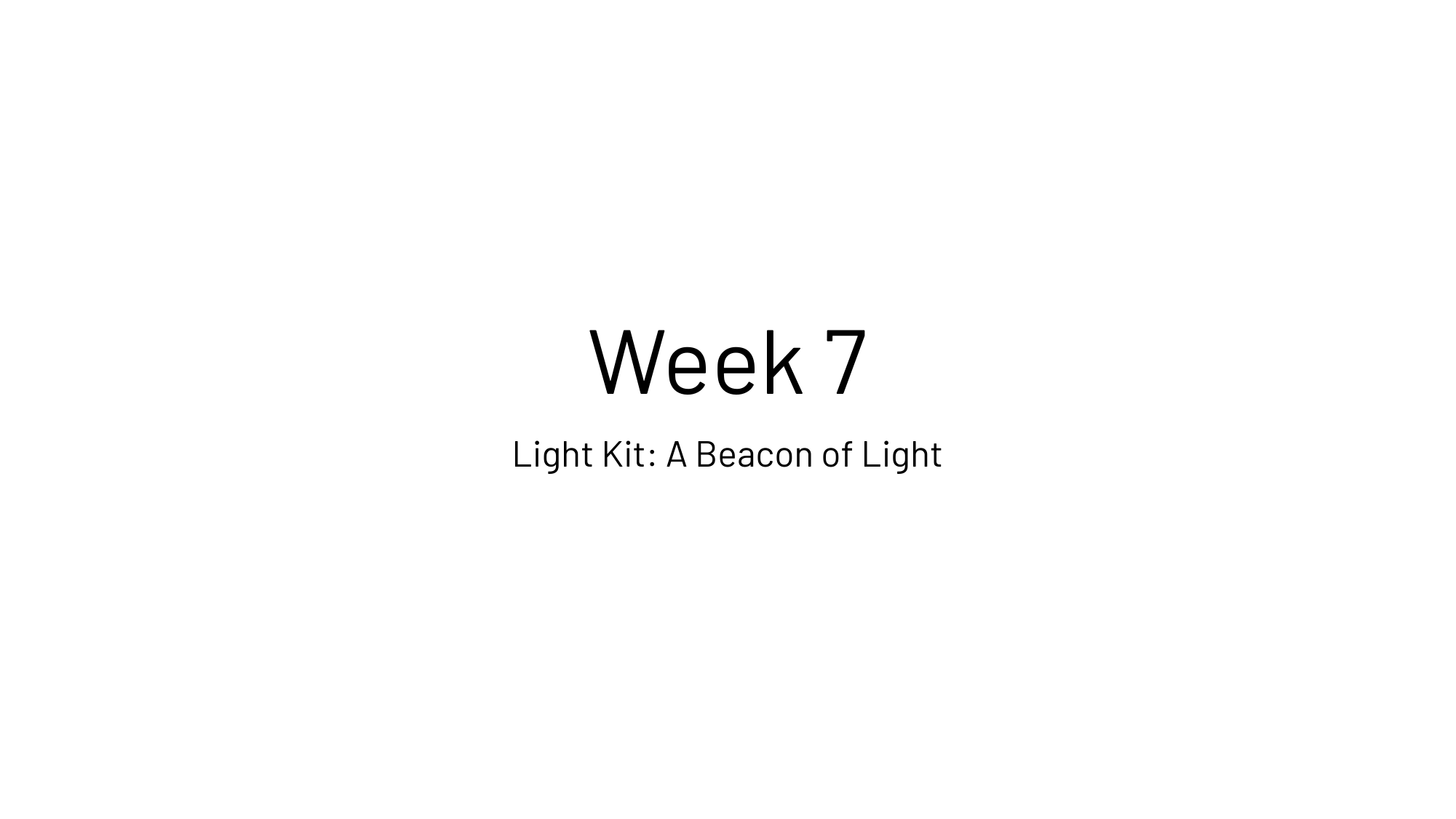

# Week 7
Light Kit: A Beacon of Light